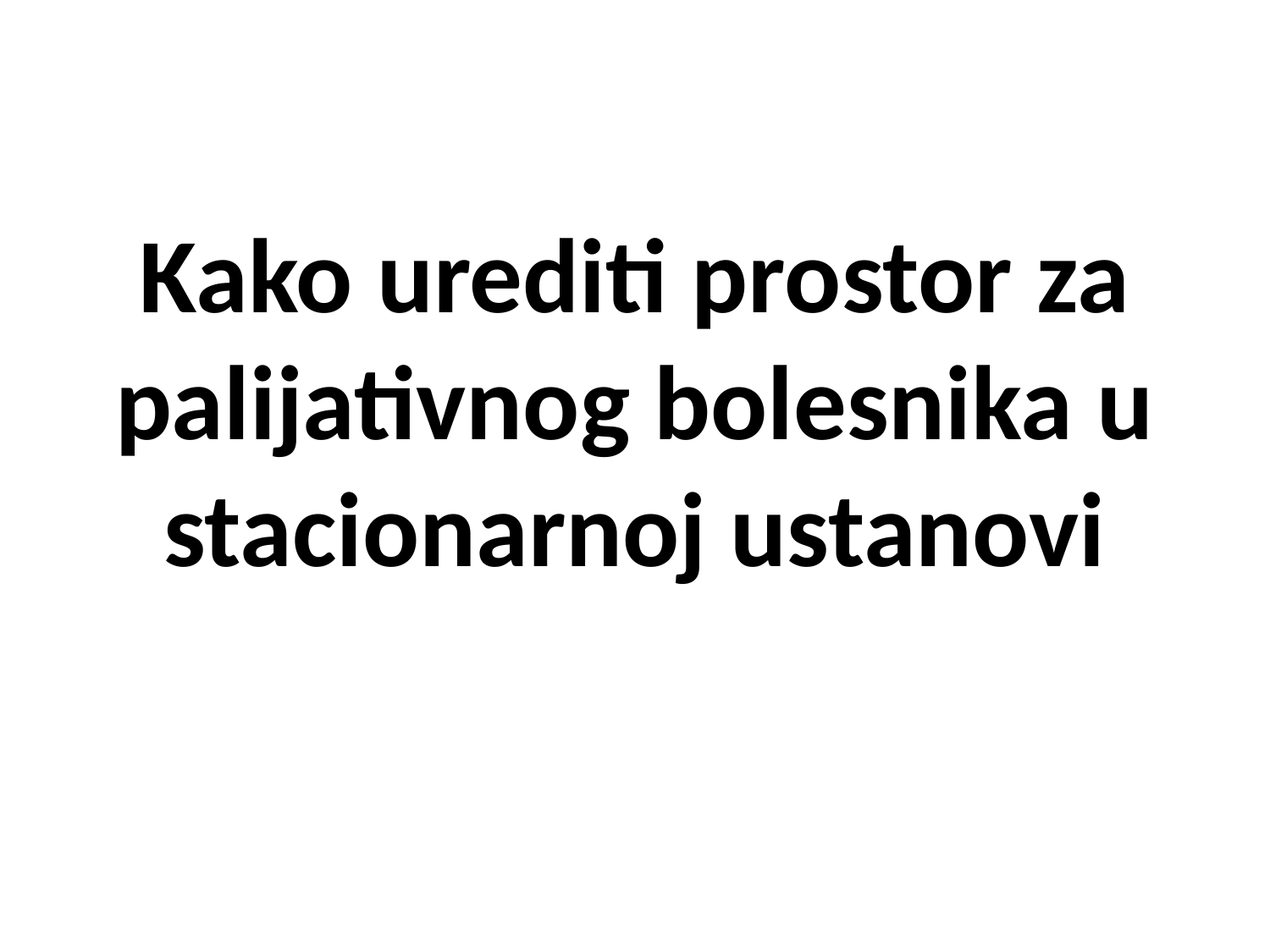

# Kako urediti prostor za palijativnog bolesnika u stacionarnoj ustanovi